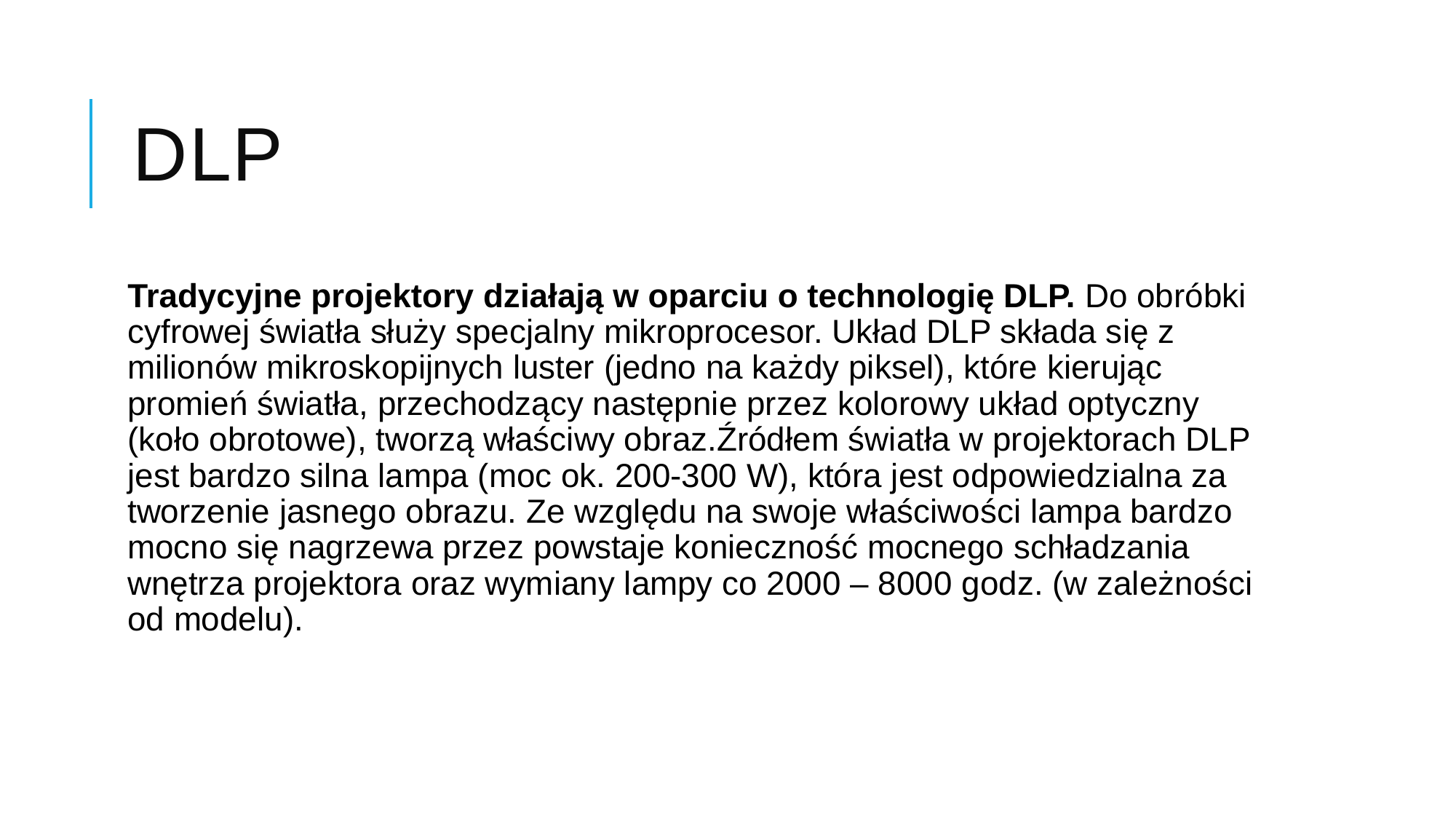

# DLP
Tradycyjne projektory działają w oparciu o technologię DLP. Do obróbki cyfrowej światła służy specjalny mikroprocesor. Układ DLP składa się z milionów mikroskopijnych luster (jedno na każdy piksel), które kierując promień światła, przechodzący następnie przez kolorowy układ optyczny (koło obrotowe), tworzą właściwy obraz.Źródłem światła w projektorach DLP jest bardzo silna lampa (moc ok. 200-300 W), która jest odpowiedzialna za tworzenie jasnego obrazu. Ze względu na swoje właściwości lampa bardzo mocno się nagrzewa przez powstaje konieczność mocnego schładzania wnętrza projektora oraz wymiany lampy co 2000 – 8000 godz. (w zależności od modelu).